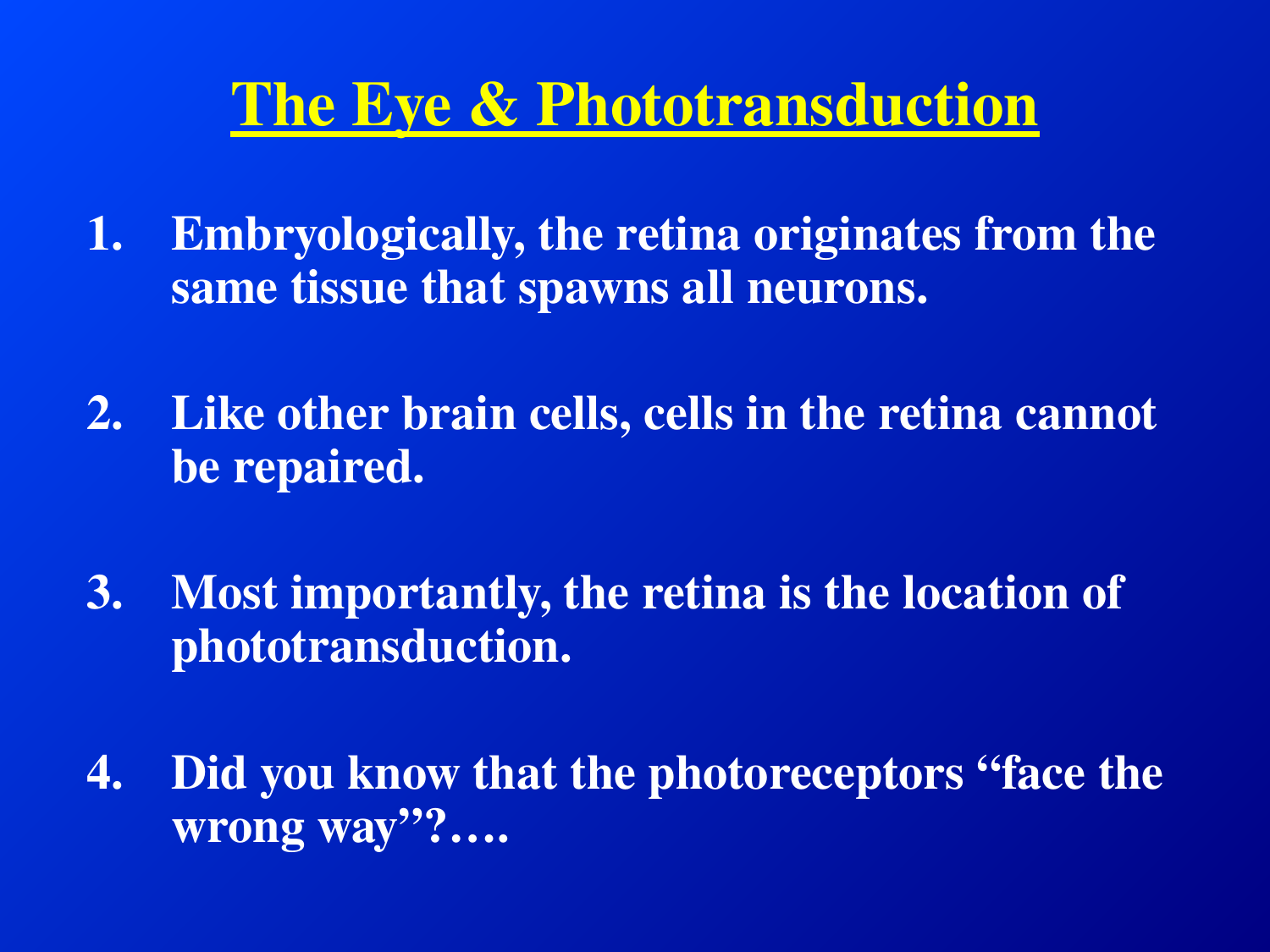

# The Eye & Phototransduction
Embryologically, the retina originates from the same tissue that spawns all neurons.

Like other brain cells, cells in the retina cannot be repaired.

Most importantly, the retina is the location of phototransduction.

Did you know that the photoreceptors “face the wrong way”?….